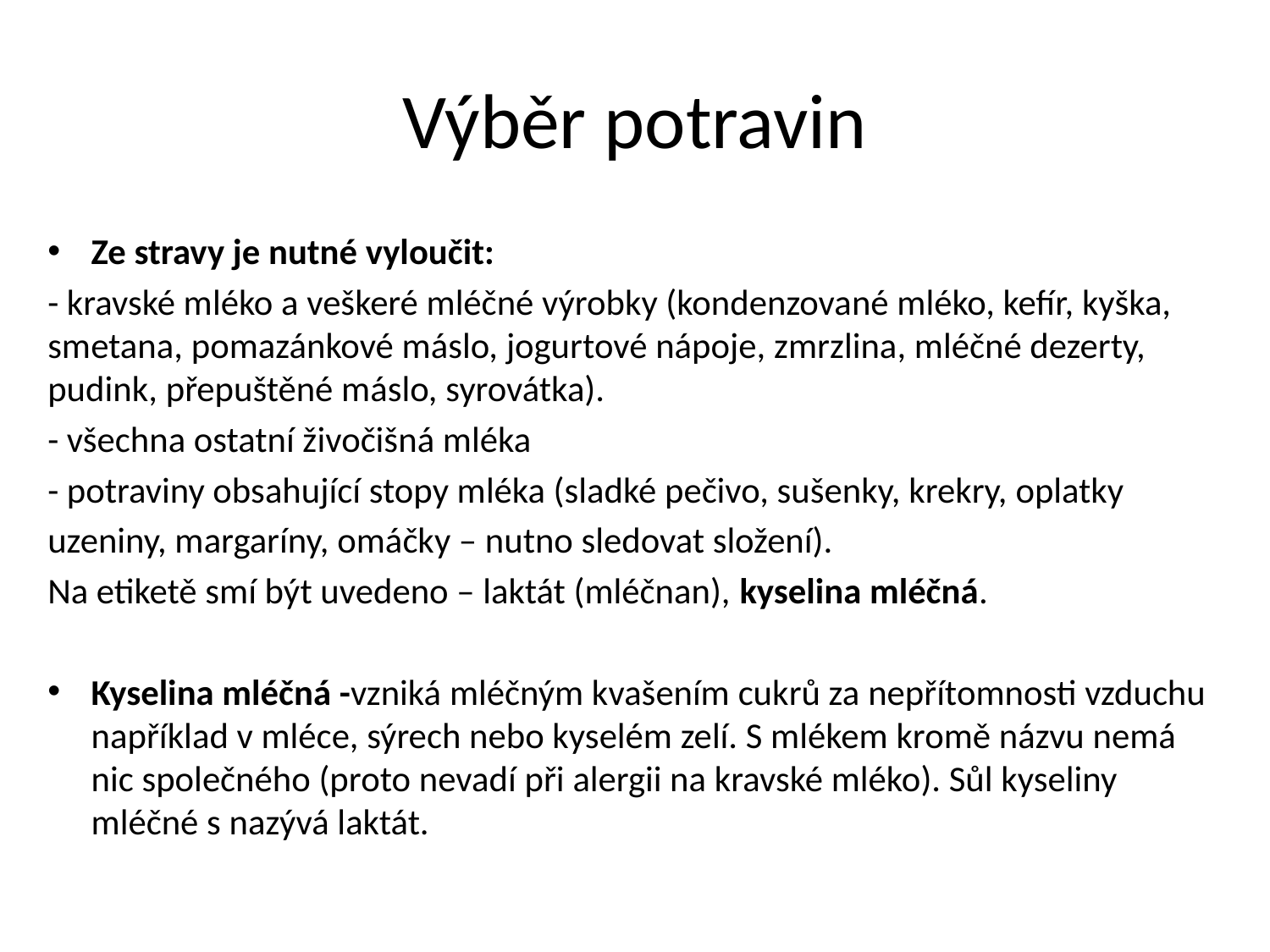

# Výběr potravin
Ze stravy je nutné vyloučit:
- kravské mléko a veškeré mléčné výrobky (kondenzované mléko, kefír, kyška, smetana, pomazánkové máslo, jogurtové nápoje, zmrzlina, mléčné dezerty, pudink, přepuštěné máslo, syrovátka).
- všechna ostatní živočišná mléka
- potraviny obsahující stopy mléka (sladké pečivo, sušenky, krekry, oplatky
uzeniny, margaríny, omáčky – nutno sledovat složení).
Na etiketě smí být uvedeno – laktát (mléčnan), kyselina mléčná.

Kyselina mléčná -vzniká mléčným kvašením cukrů za nepřítomnosti vzduchu  například v mléce, sýrech nebo kyselém zelí. S mlékem kromě názvu nemá nic společného (proto nevadí při alergii na kravské mléko). Sůl kyseliny mléčné s nazývá laktát.